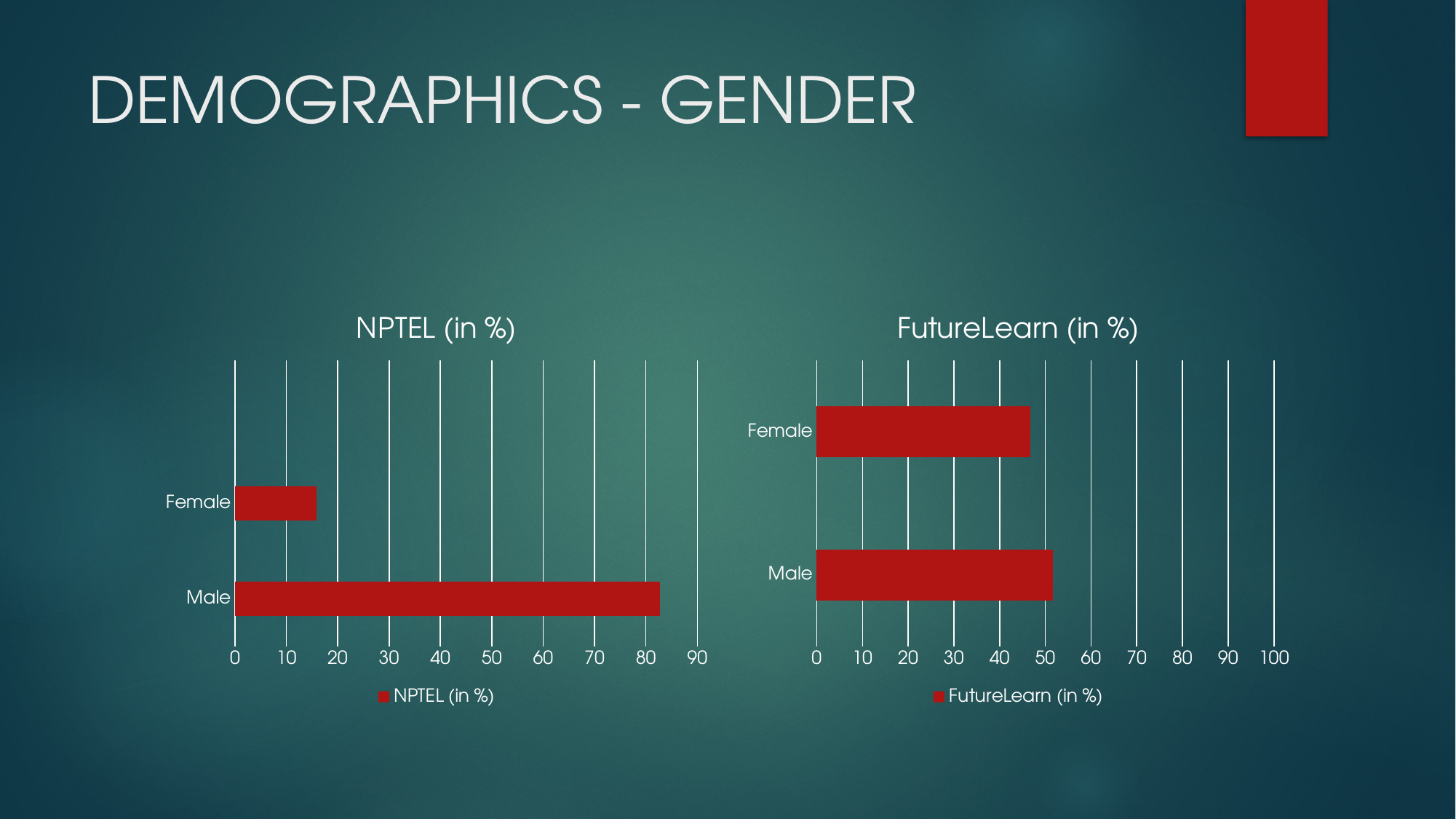

# DEMOGRAPHICS - GENDER

### Chart:

| Category | NPTEL (in %) |
|---|---|
| Male | 82.7 |
| Female | 15.9 |

### Chart:

| Category | FutureLearn (in %) |
|---|---|
| Male | 51.6 |
| Female | 46.7 |